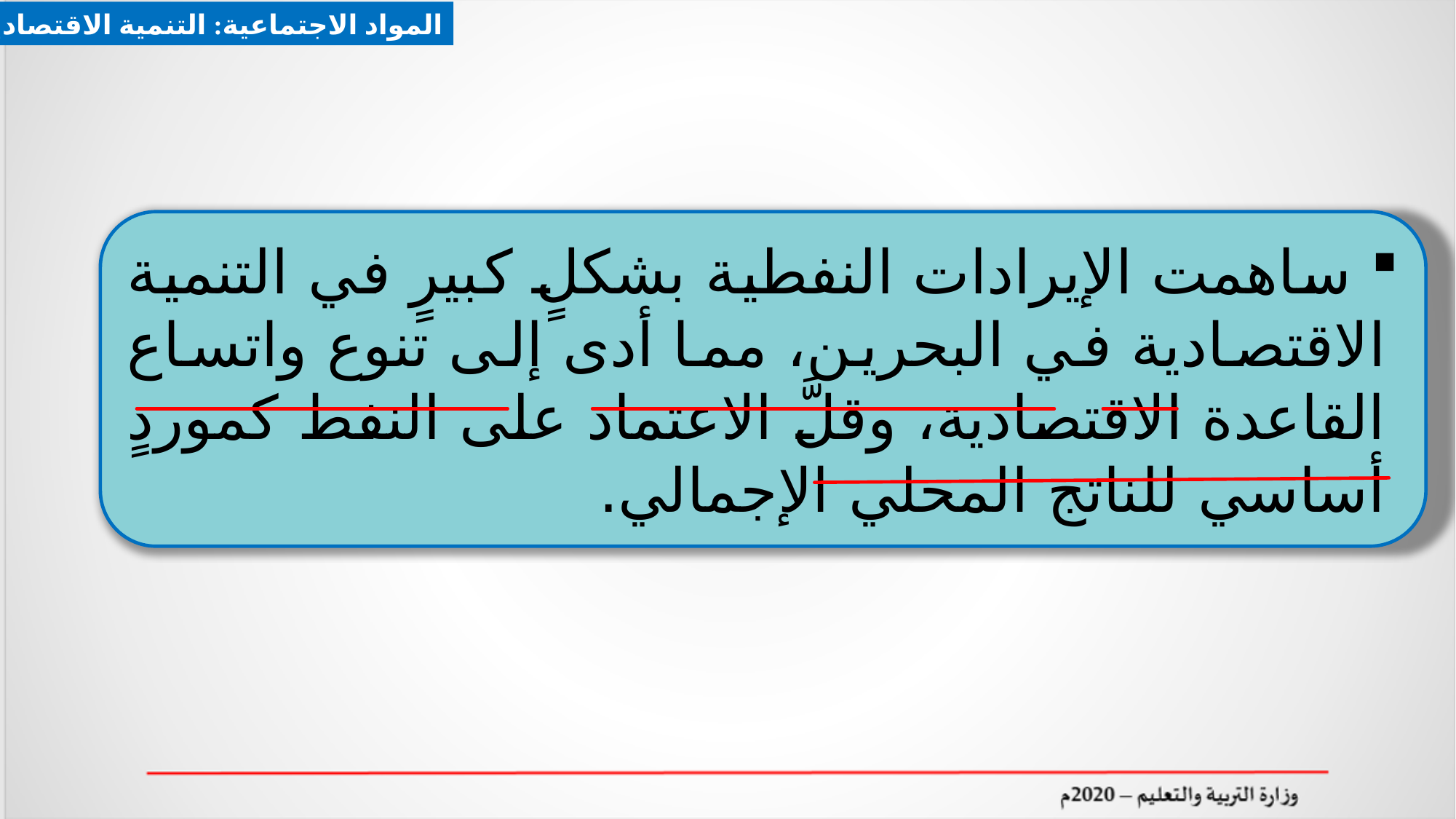

المواد الاجتماعية: التنمية الاقتصادية
 ساهمت الإيرادات النفطية بشكلٍ كبيرٍ في التنمية الاقتصادية في البحرين، مما أدى إلى تنوع واتساع القاعدة الاقتصادية، وقلَّ الاعتماد على النفط كموردٍ أساسي للناتج المحلي الإجمالي.